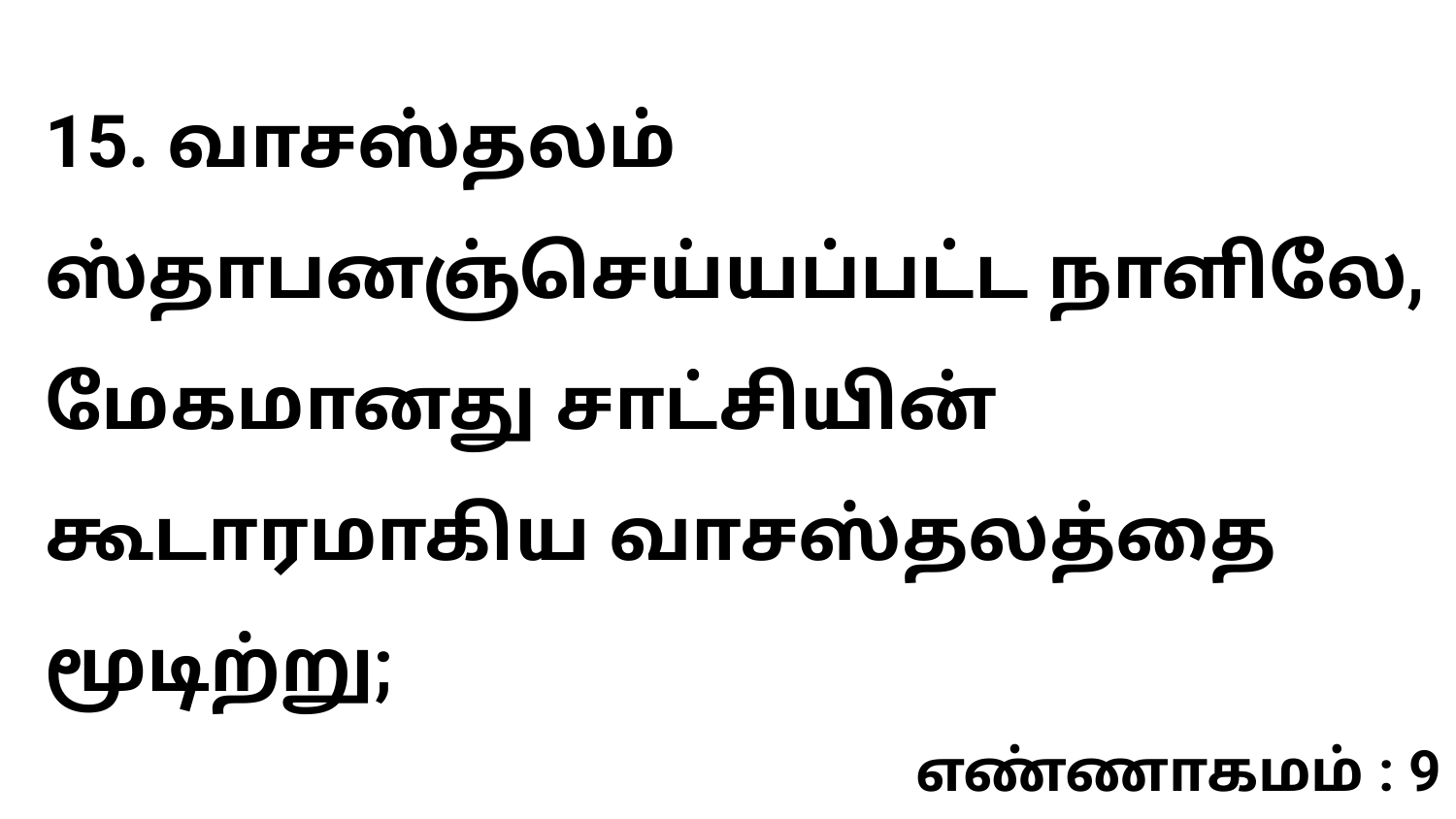

15. வாசஸ்தலம் ஸ்தாபனஞ்செய்யப்பட்ட நாளிலே, மேகமானது சாட்சியின் கூடாரமாகிய வாசஸ்தலத்தை மூடிற்று;
எண்ணாகமம் : 9